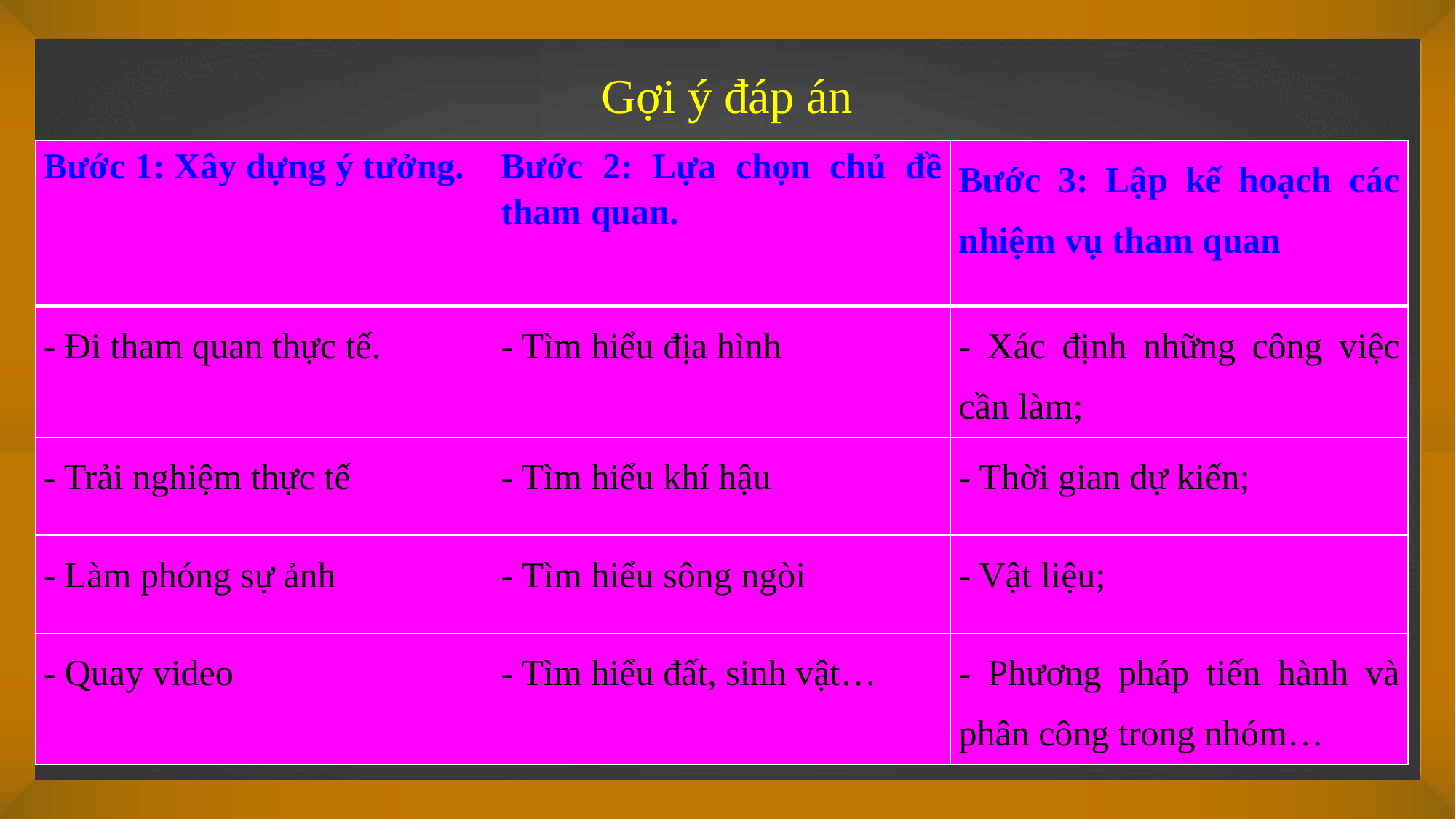

Gợi ý đáp án
| Bước 1: Xây dựng ý tưởng. | Bước 2: Lựa chọn chủ đề tham quan. | Bước 3: Lập kế hoạch các nhiệm vụ tham quan |
| --- | --- | --- |
| - Đi tham quan thực tế. | - Tìm hiểu địa hình | - Xác định những công việc cần làm; |
| - Trải nghiệm thực tế | - Tìm hiểu khí hậu | - Thời gian dự kiến; |
| - Làm phóng sự ảnh | - Tìm hiểu sông ngòi | - Vật liệu; |
| - Quay video | - Tìm hiểu đất, sinh vật… | - Phương pháp tiến hành và phân công trong nhóm… |